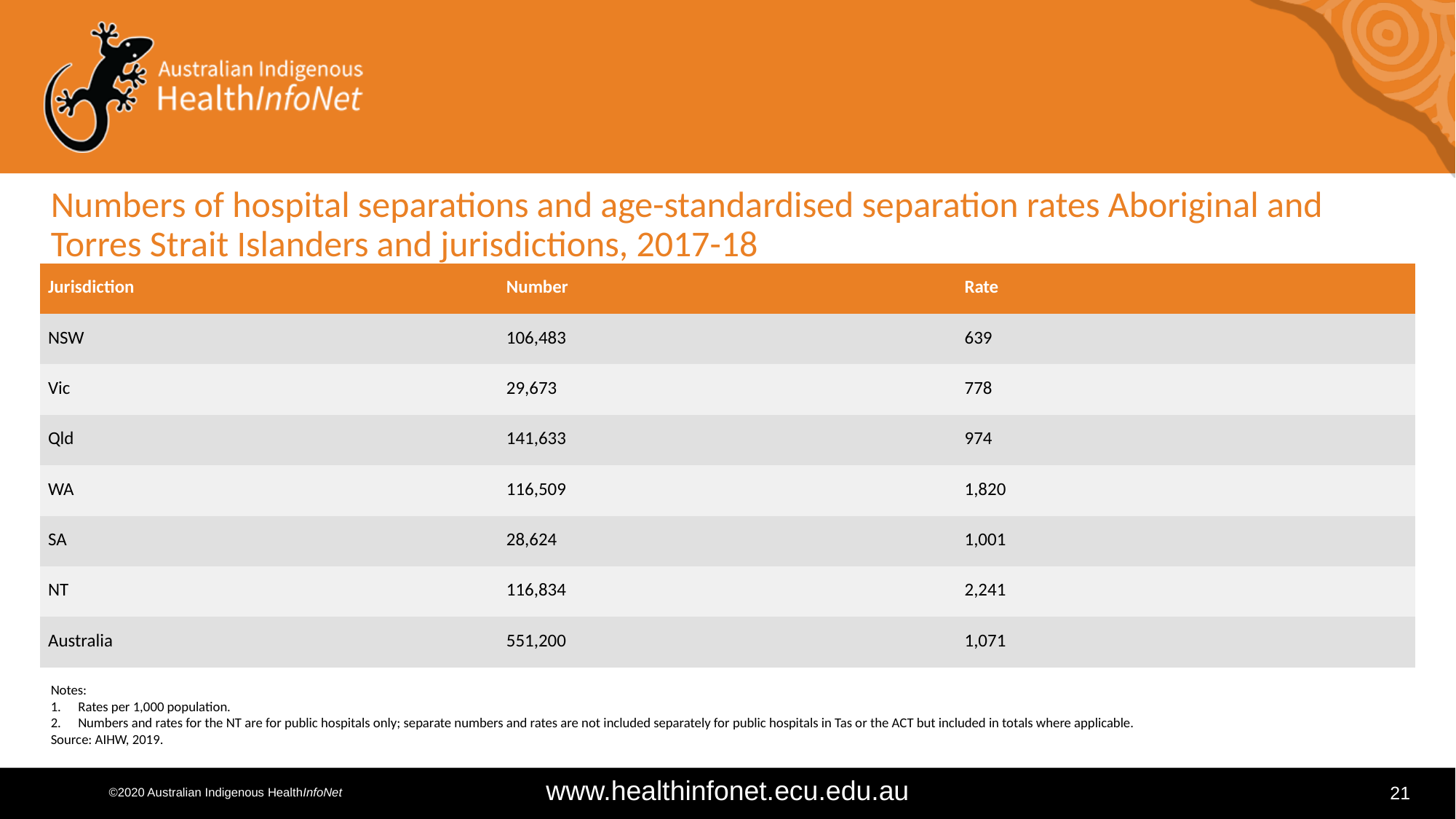

# Numbers of hospital separations and age-standardised separation rates Aboriginal and Torres Strait Islanders and jurisdictions, 2017-18
| Jurisdiction | Number | Rate |
| --- | --- | --- |
| NSW | 106,483 | 639 |
| Vic | 29,673 | 778 |
| Qld | 141,633 | 974 |
| WA | 116,509 | 1,820 |
| SA | 28,624 | 1,001 |
| NT | 116,834 | 2,241 |
| Australia | 551,200 | 1,071 |
Notes:
Rates per 1,000 population.
Numbers and rates for the NT are for public hospitals only; separate numbers and rates are not included separately for public hospitals in Tas or the ACT but included in totals where applicable.
Source: AIHW, 2019.